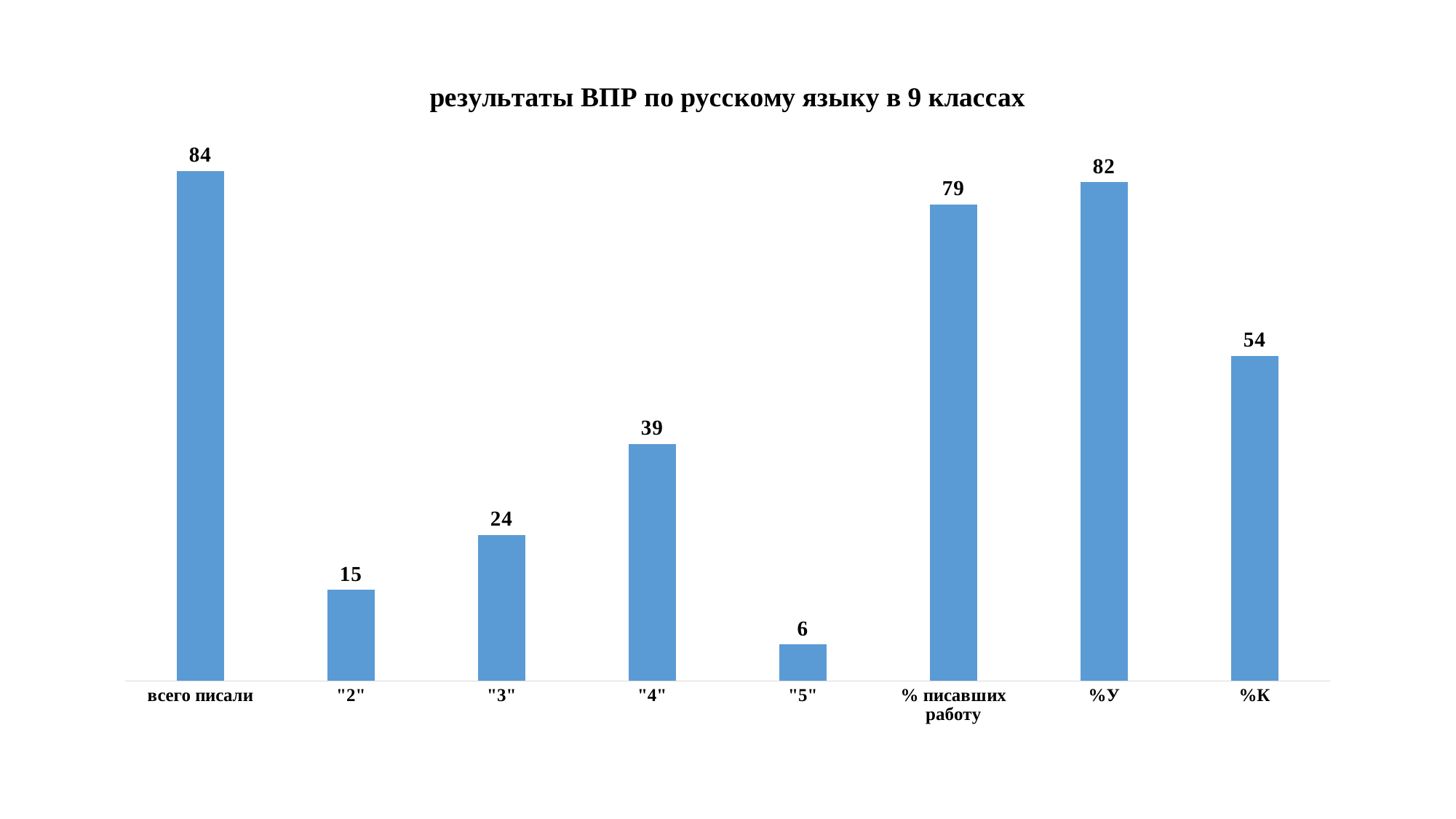

### Chart: результаты ВПР по русскому языку в 9 классах

| Category |  |
|---|---|
| всего писали | 84.0 |
| "2" | 15.0 |
| "3" | 24.0 |
| "4" | 39.0 |
| "5" | 6.0 |
| % писавших работу | 78.50467289719626 |
| %У | 82.14285714285714 |
| %К | 53.57142857142857 |